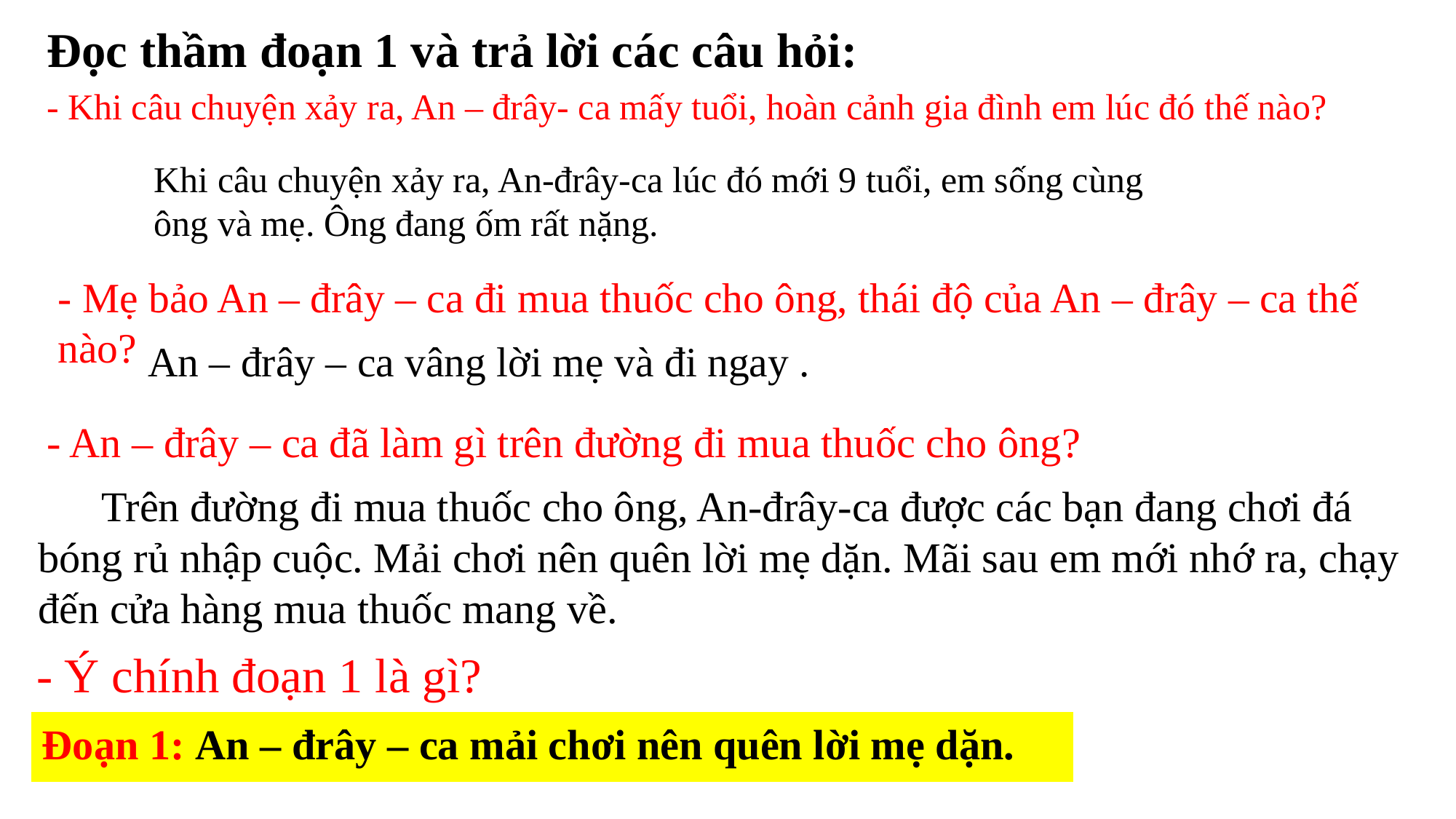

Đọc thầm đoạn 1 và trả lời các câu hỏi:
- Khi câu chuyện xảy ra, An – đrây- ca mấy tuổi, hoàn cảnh gia đình em lúc đó thế nào?
Khi câu chuyện xảy ra, An-đrây-ca lúc đó mới 9 tuổi, em sống cùng ông và mẹ. Ông đang ốm rất nặng.
- Mẹ bảo An – đrây – ca đi mua thuốc cho ông, thái độ của An – đrây – ca thế nào?
An – đrây – ca vâng lời mẹ và đi ngay .
- An – đrây – ca đã làm gì trên đường đi mua thuốc cho ông?
      Trên đường đi mua thuốc cho ông, An-đrây-ca được các bạn đang chơi đá bóng rủ nhập cuộc. Mải chơi nên quên lời mẹ dặn. Mãi sau em mới nhớ ra, chạy đến cửa hàng mua thuốc mang về.
- Ý chính đoạn 1 là gì?
Đoạn 1: An – đrây – ca mải chơi nên quên lời mẹ dặn.